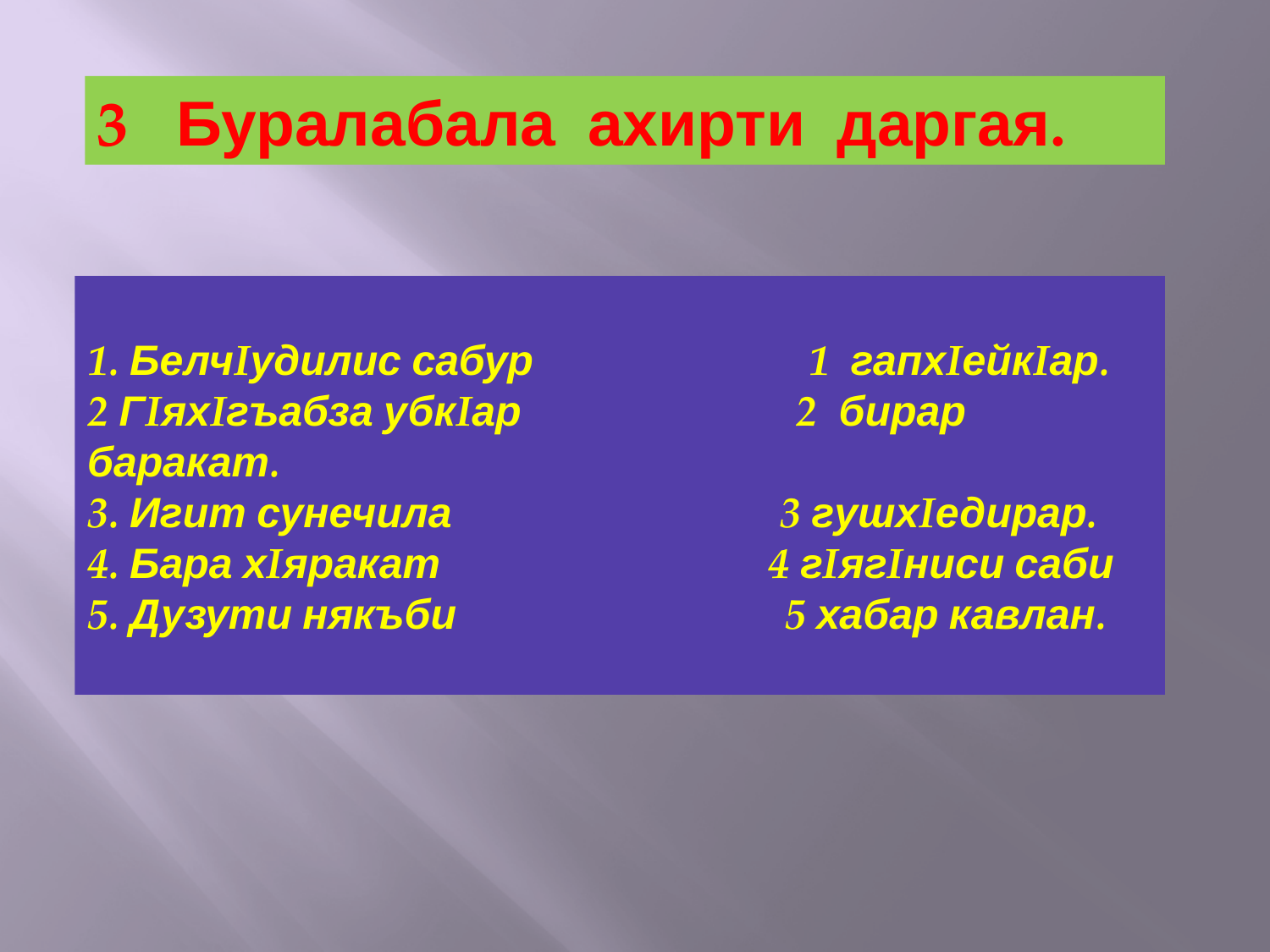

3   Буралабала  ахирти  даргая.

1. БелчIудилис сабур                          1  гапхIейкIар.
2 ГIяхIгъабза убкIар                          2  бирар баракат.
3. Игит сунечила                               3 гушхIедирар.
4. Бара хIяракат                               4 гIягIниси саби
5. Дузути някъби                               5 хабар кавлан.